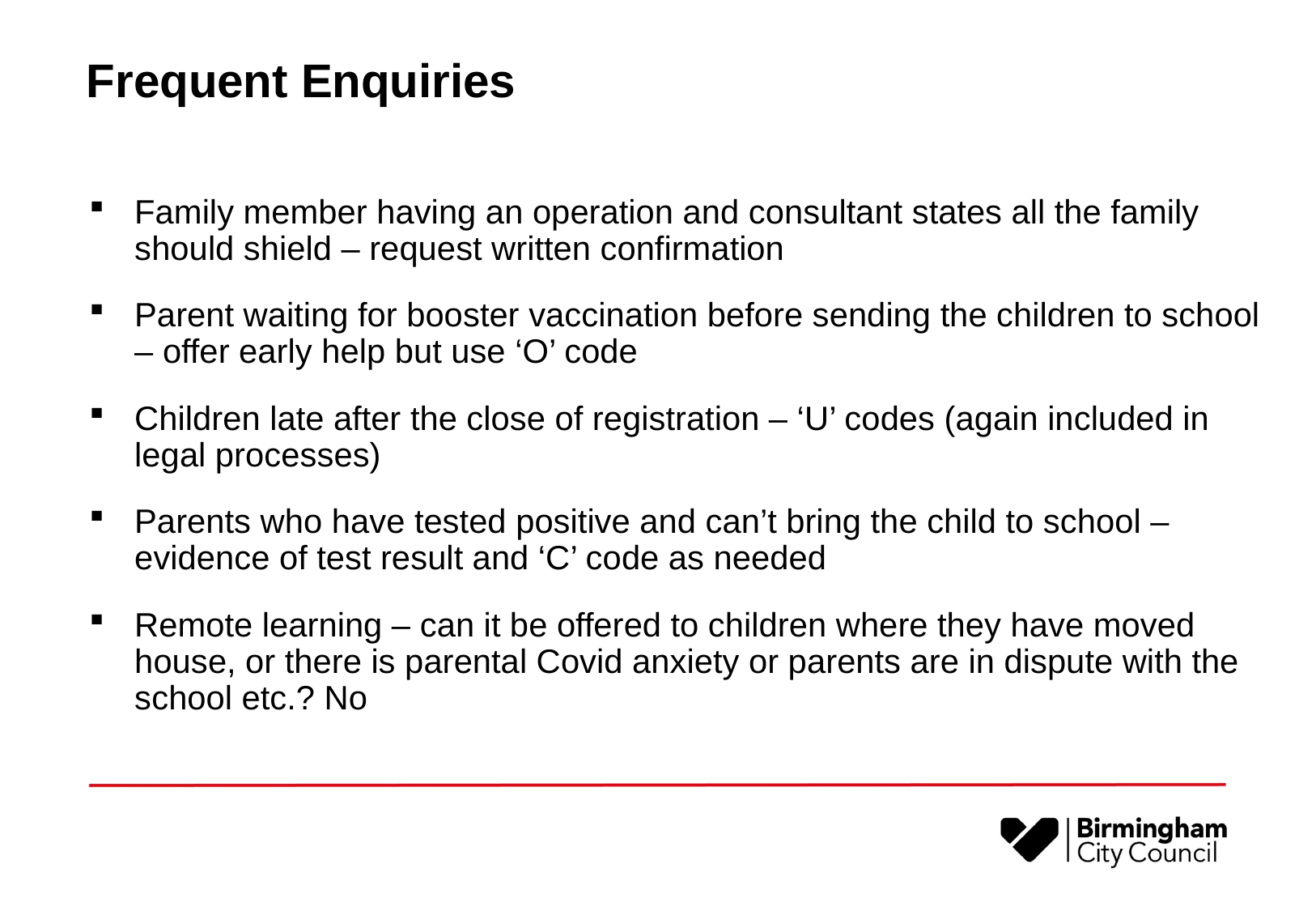

# Frequent Enquiries
Family member having an operation and consultant states all the family should shield – request written confirmation
Parent waiting for booster vaccination before sending the children to school – offer early help but use ‘O’ code
Children late after the close of registration – ‘U’ codes (again included in legal processes)
Parents who have tested positive and can’t bring the child to school – evidence of test result and ‘C’ code as needed
Remote learning – can it be offered to children where they have moved house, or there is parental Covid anxiety or parents are in dispute with the school etc.? No